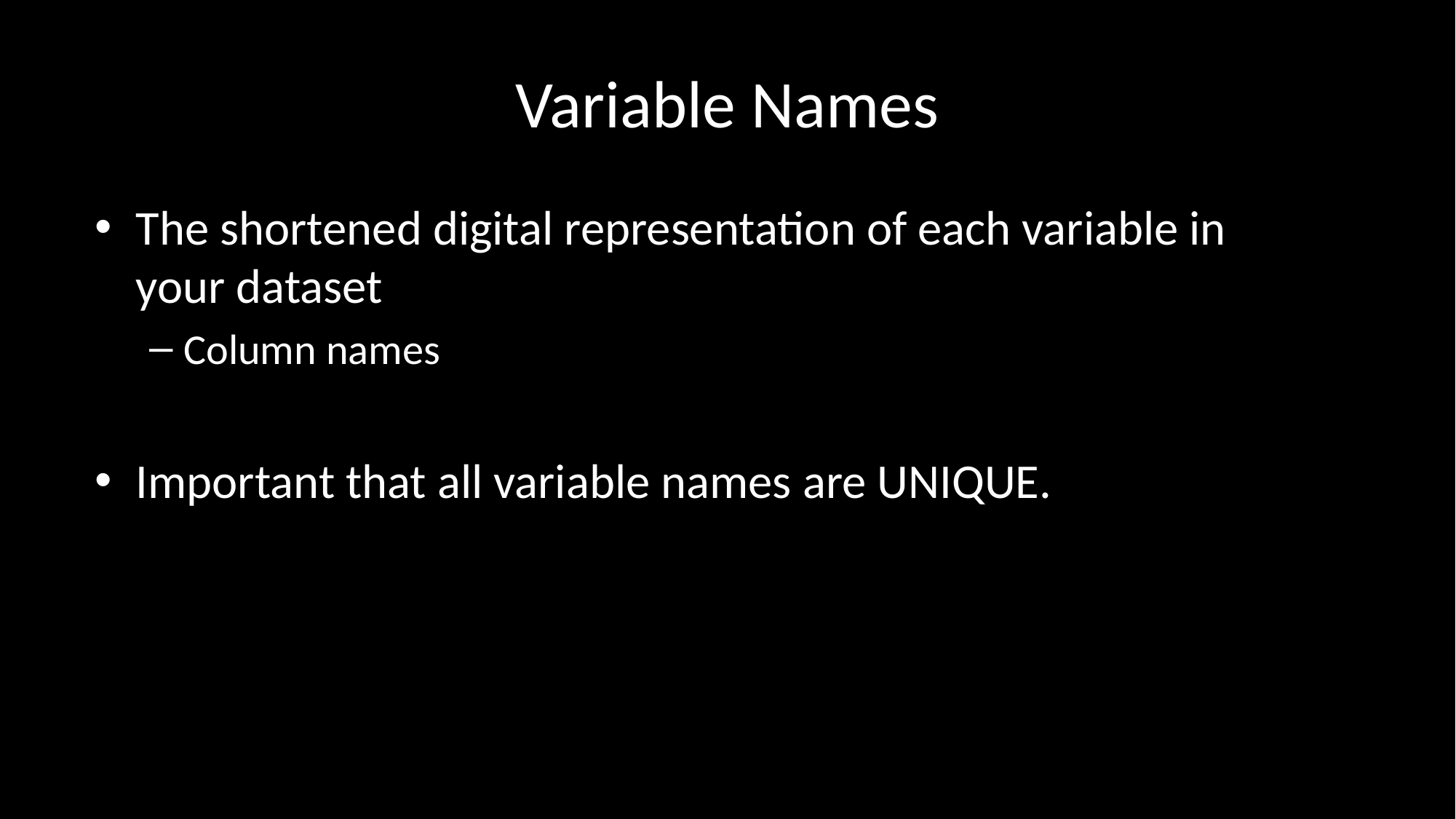

# Variable Names
The shortened digital representation of each variable in your dataset
Column names

Important that all variable names are UNIQUE.